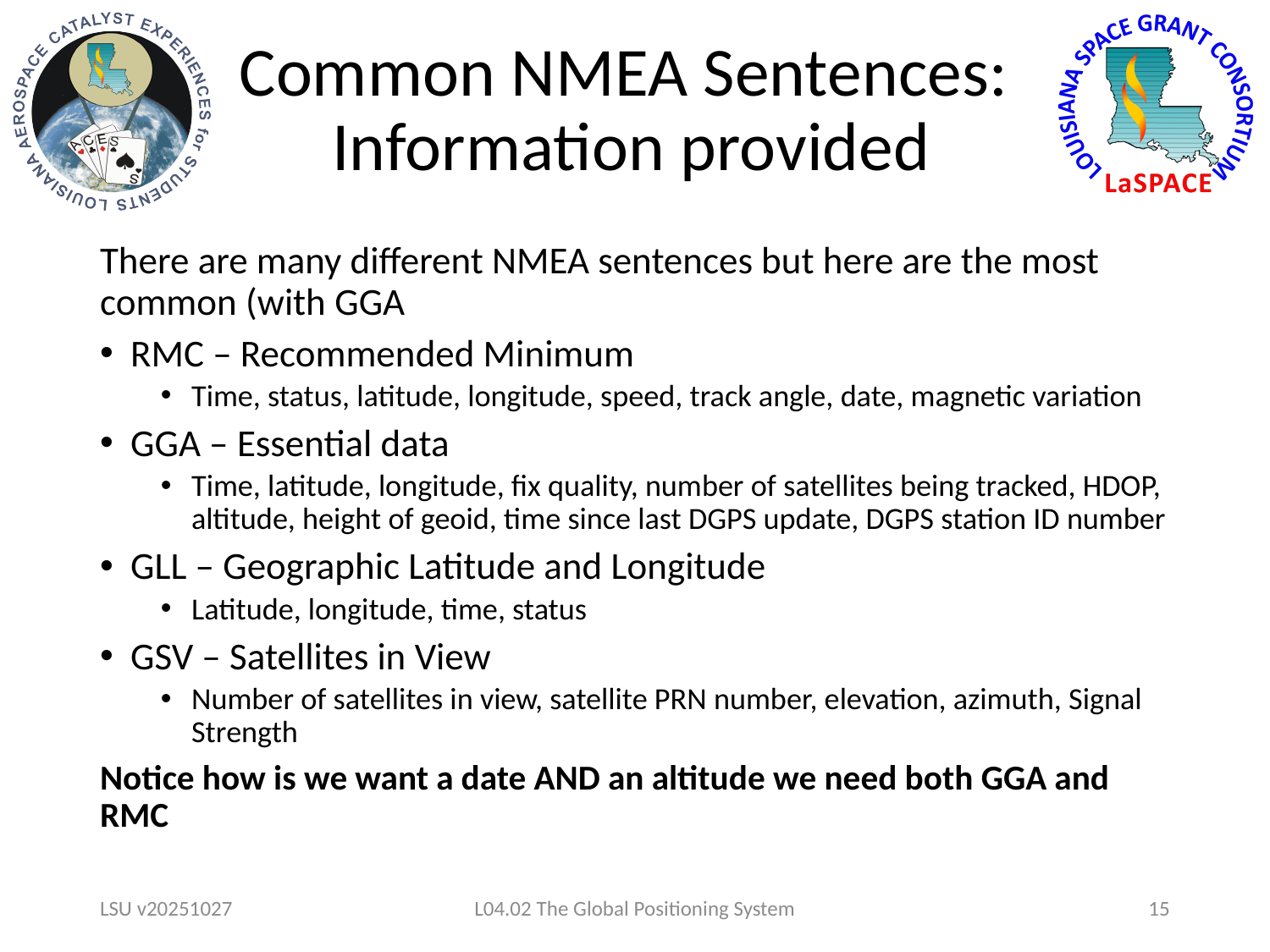

# Common NMEA Sentences: Information provided
There are many different NMEA sentences but here are the most common (with GGA
RMC – Recommended Minimum
Time, status, latitude, longitude, speed, track angle, date, magnetic variation
GGA – Essential data
Time, latitude, longitude, fix quality, number of satellites being tracked, HDOP, altitude, height of geoid, time since last DGPS update, DGPS station ID number
GLL – Geographic Latitude and Longitude
Latitude, longitude, time, status
GSV – Satellites in View
Number of satellites in view, satellite PRN number, elevation, azimuth, Signal Strength
Notice how is we want a date AND an altitude we need both GGA and RMC

LSU v20251027
L04.02 The Global Positioning System
15